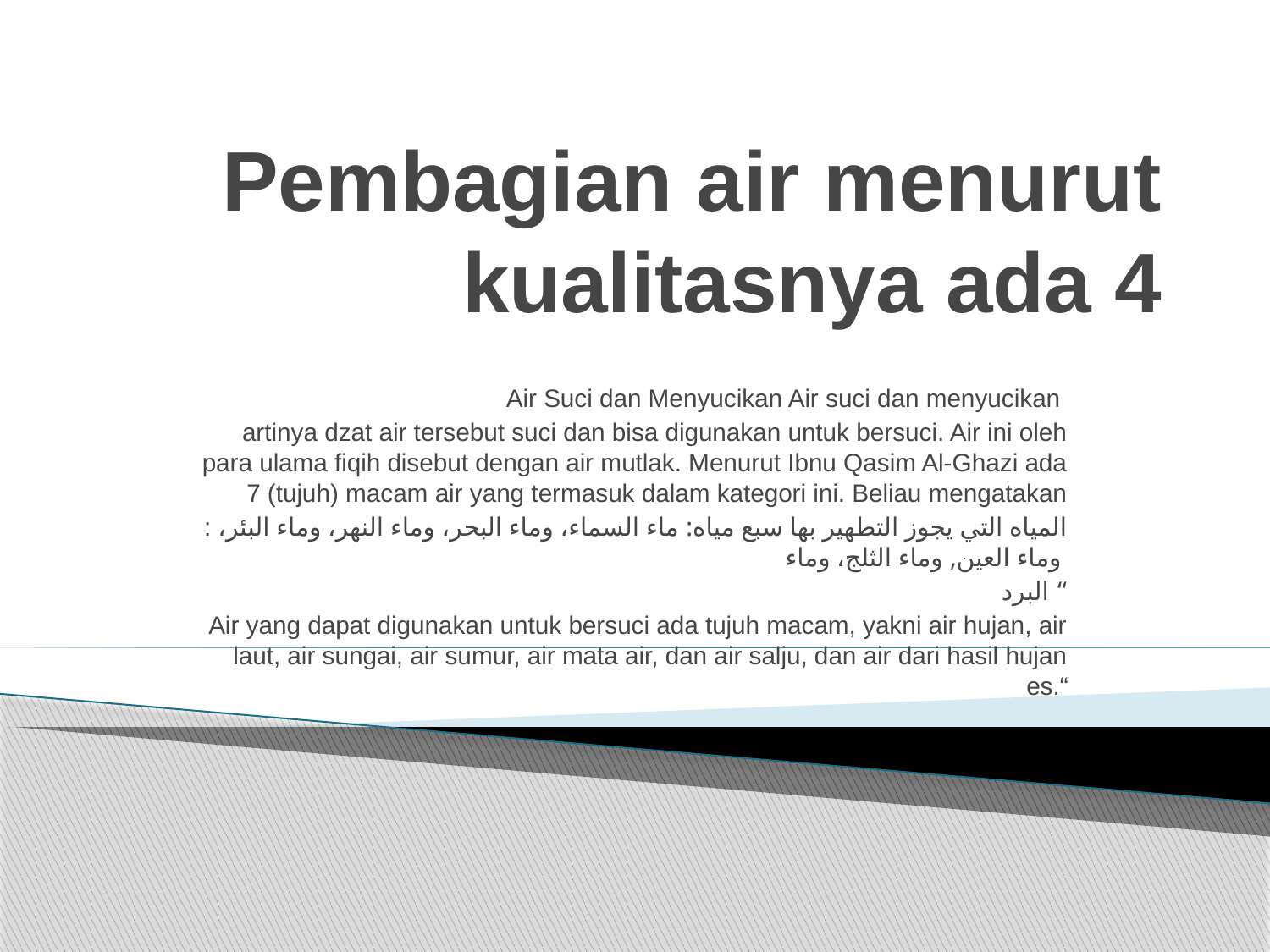

# Pembagian air menurut kualitasnya ada 4
Air Suci dan Menyucikan Air suci dan menyucikan
artinya dzat air tersebut suci dan bisa digunakan untuk bersuci. Air ini oleh para ulama fiqih disebut dengan air mutlak. Menurut Ibnu Qasim Al-Ghazi ada 7 (tujuh) macam air yang termasuk dalam kategori ini. Beliau mengatakan
: المياه التي يجوز التطهير بها سبع مياه: ماء السماء، وماء البحر، وماء النهر، وماء البئر، وماء العين, وماء الثلج، وماء
البرد “
Air yang dapat digunakan untuk bersuci ada tujuh macam, yakni air hujan, air laut, air sungai, air sumur, air mata air, dan air salju, dan air dari hasil hujan es.“